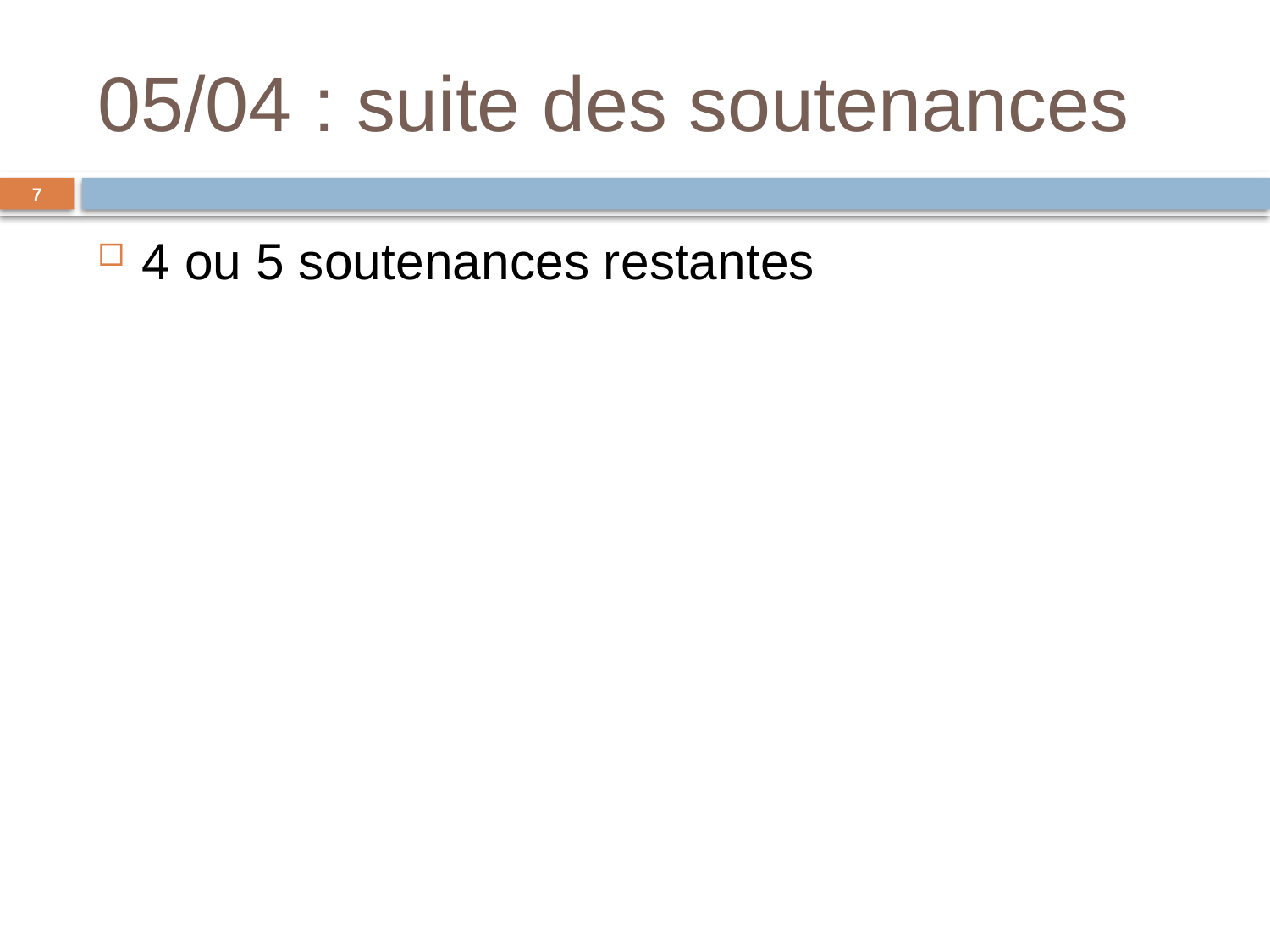

# 05/04 : suite des soutenances
7
4 ou 5 soutenances restantes